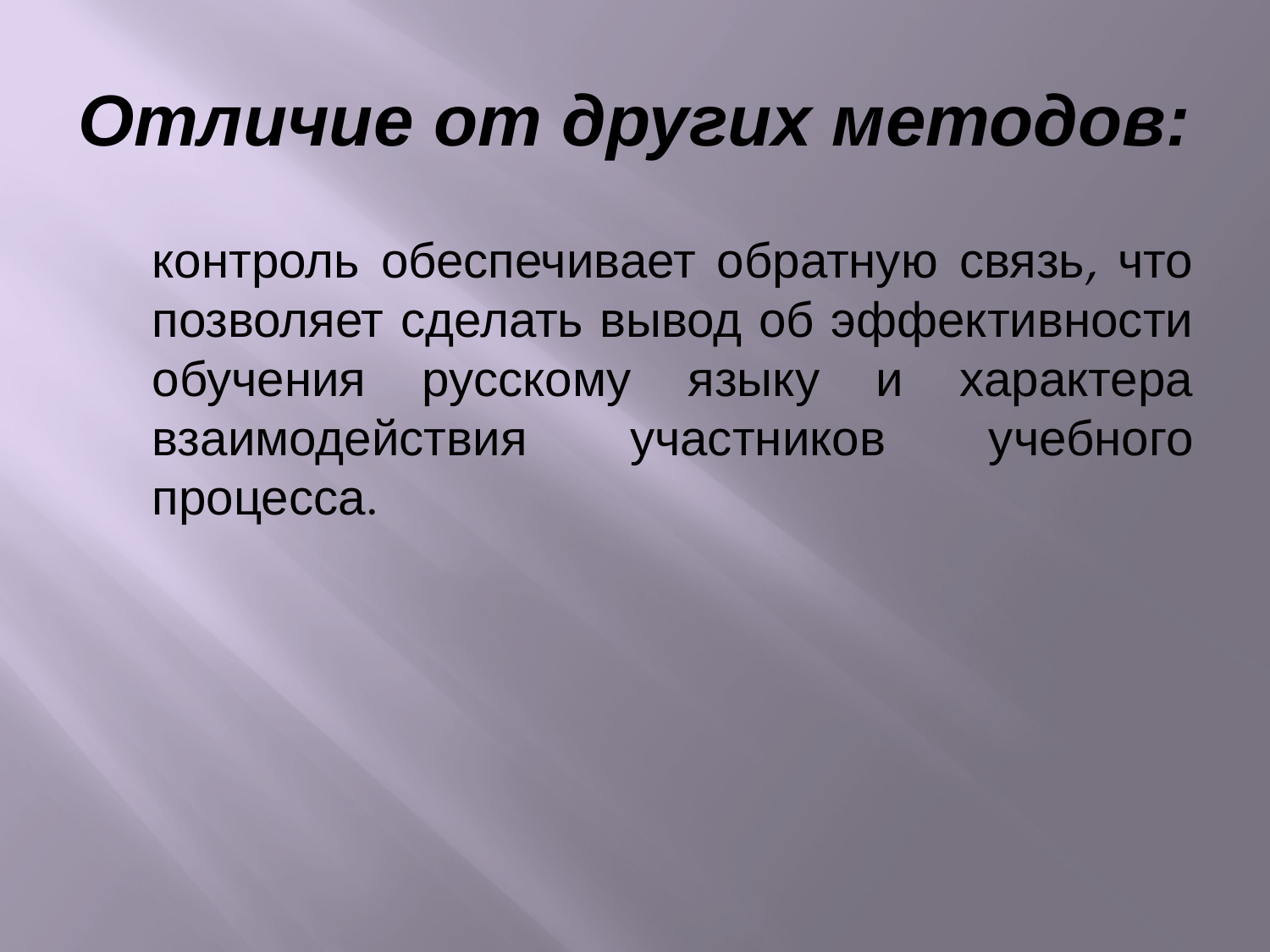

# Отличие от других методов:
	контроль обеспечивает обратную связь, что позволяет сделать вывод об эффективности обучения русскому языку и характера взаимодействия участников учебного процесса.